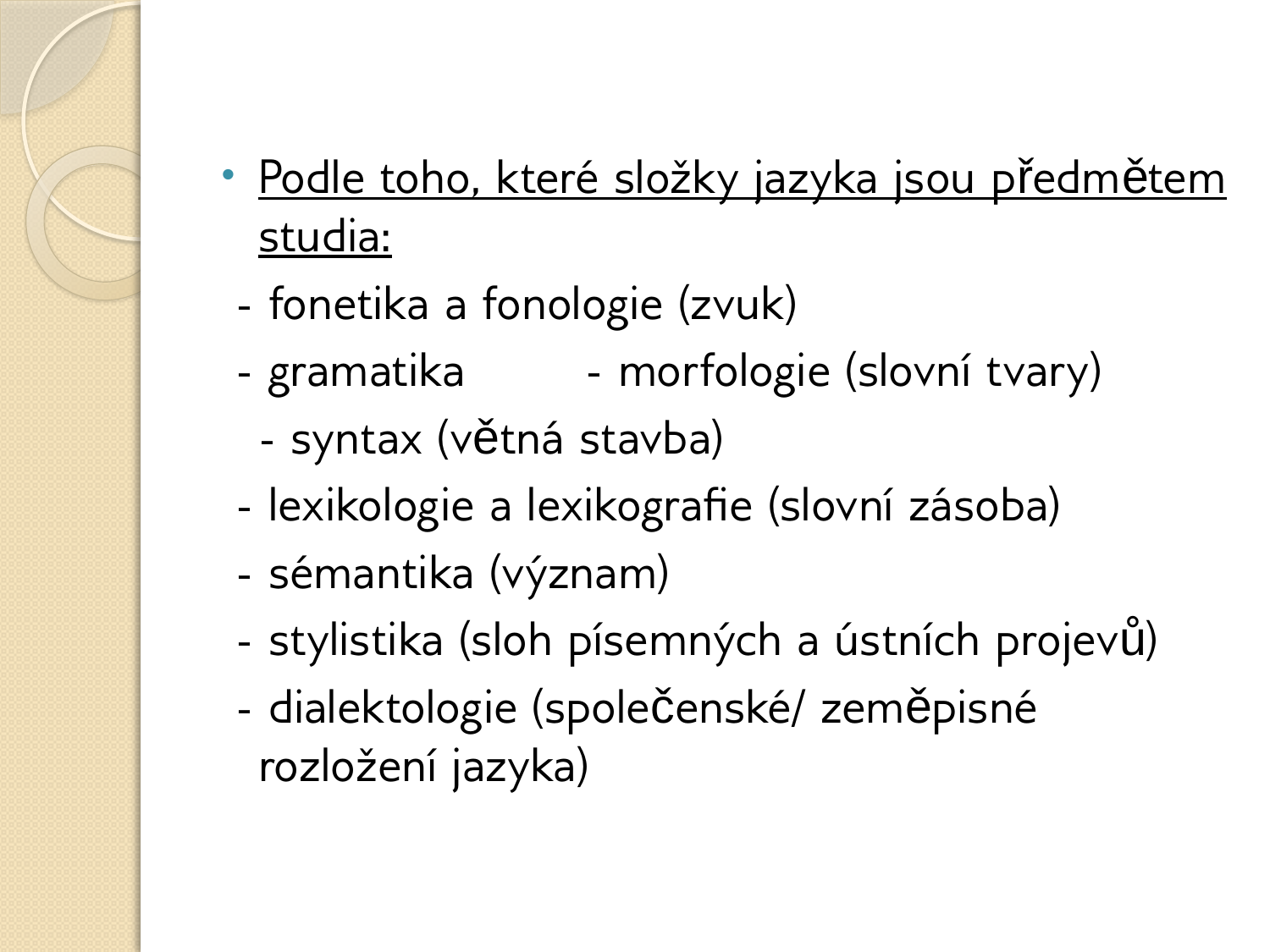

Podle toho, které složky jazyka jsou předmětem studia:
 - fonetika a fonologie (zvuk)
 - gramatika 	- morfologie (slovní tvary)
				- syntax (větná stavba)
 - lexikologie a lexikografie (slovní zásoba)
 - sémantika (význam)
 - stylistika (sloh písemných a ústních projevů)
 - dialektologie (společenské/ zeměpisné rozložení jazyka)